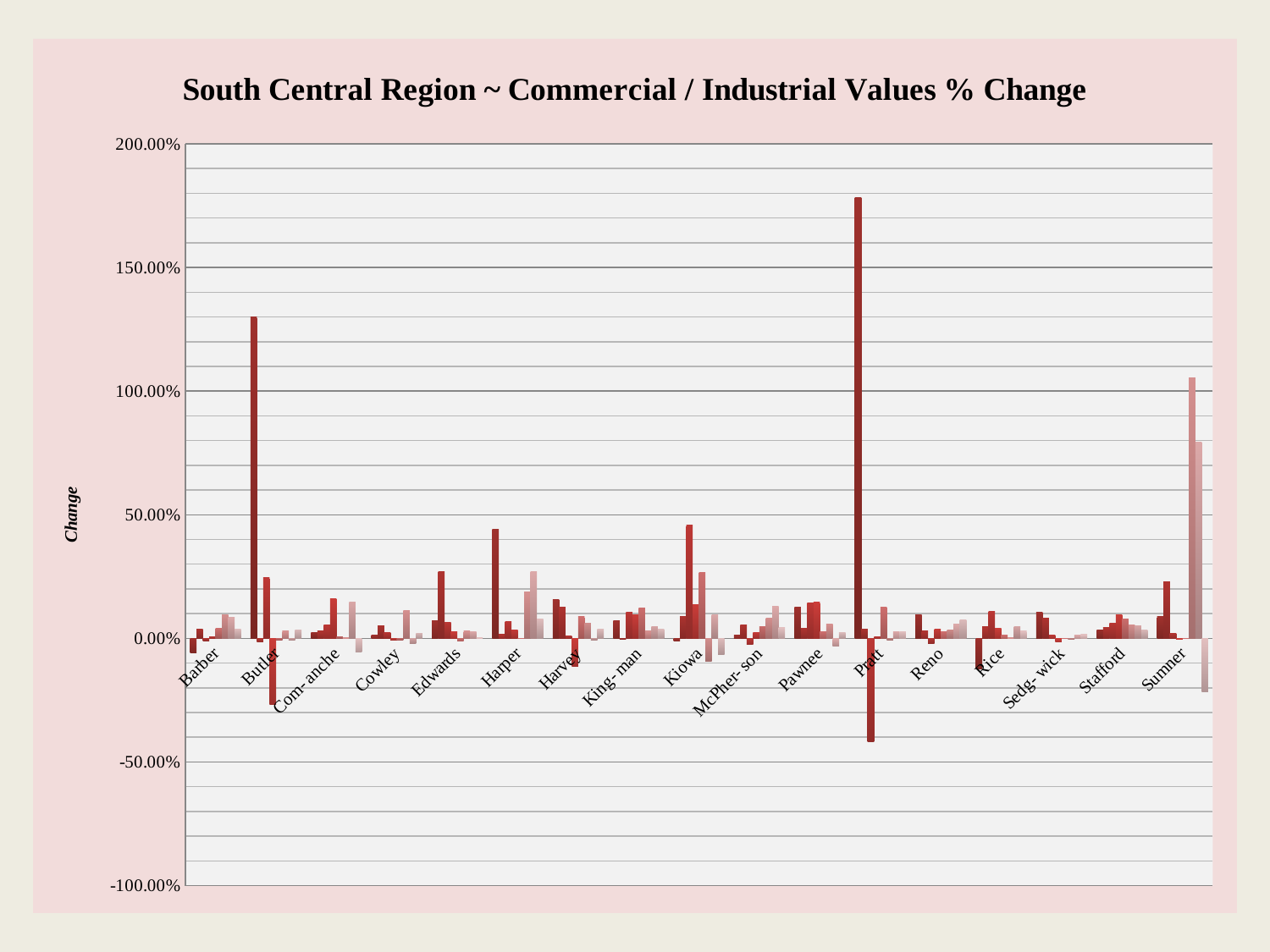

### Chart: South Central Region ~ Commercial / Industrial Values % Change

| Category |  |  |  |  |  |  |  |  |
|---|---|---|---|---|---|---|---|---|
| Barber | -0.05808162143590583 | 0.03779258568647468 | -0.009217325590851753 | 0.004766794905200643 | 0.039061207875227 | 0.09403847346316985 | 0.08352348300641955 | 0.03546695069125077 |
| Butler | 1.3002584905326253 | -0.014822704980447854 | 0.2447487095533562 | -0.26709820856369354 | -0.008584523649776622 | 0.030166348895534923 | -0.0069556018921750565 | 0.033168510607055626 |
| Com- anche | 0.02299358104100489 | 0.030288974641439138 | 0.05416894198663575 | 0.16123161363094884 | 0.0050662114936853445 | 0.0030586246268834586 | 0.14728083856960802 | -0.056306482028060885 |
| Cowley | 0.014388698203426281 | 0.05094987241066828 | 0.022481862200455744 | -0.008945306141255693 | -0.00820134010074655 | 0.11103927079180355 | -0.021764570140816678 | 0.021161599615228666 |
| Edwards | 0.07087085577995872 | 0.2691542178558069 | 0.062933945222243 | 0.027387125107785834 | -0.010675197274650595 | 0.03181897159946506 | 0.028304504405665766 | 0.0011788762496289628 |
| Harper | 0.4407906494322082 | 0.017276726122129372 | 0.0666600762588059 | 0.033392456850560255 | -0.0001437002557399439 | 0.187447736382767 | 0.26998243926395116 | 0.07886815728842361 |
| Harvey | 0.15575637479418025 | 0.12617832442550678 | 0.009917772113486245 | -0.1117786635207006 | 0.08832446041811041 | 0.06101689320121954 | -0.00602803770605052 | 0.036840346877347566 |
| King- man | 0.07108231106641794 | -0.004903670803666462 | 0.10652864769635824 | 0.09363379725004303 | 0.12308443211037173 | 0.0306982290332553 | 0.04759622271759074 | 0.0366389033057911 |
| Kiowa | -0.011382634881237126 | 0.08931141169892667 | 0.4588659616377577 | 0.13628345915006718 | 0.26529031049345647 | -0.09165965218888178 | 0.09580518440775042 | -0.06472029814931765 |
| McPher- son | 0.01433649299168235 | 0.053834209489931194 | -0.024796608327724033 | 0.022044222714442483 | 0.04885178435810527 | 0.08002971266095538 | 0.12865478562676283 | 0.04469879601194449 |
| Pawnee | 0.1268391155249262 | 0.03949309067919078 | 0.14427177924224965 | 0.14554987080221082 | 0.026613051696764388 | 0.057233359907528834 | -0.030592199128920836 | 0.024366108853167107 |
| Pratt | 1.7832923758523236 | 0.03585481751718844 | -0.41911785122207407 | 0.0074810841373474275 | 0.12748330211887343 | -0.0062514903528906015 | 0.027018319751061167 | 0.026900239318030376 |
| Reno | 0.09389602664346278 | 0.030407971395200135 | -0.019799592743803465 | 0.03785865247745667 | 0.0257803925694927 | 0.03354642303276716 | 0.059029609930846404 | 0.07480978114276077 |
| Rice | -0.1219722821814712 | 0.04564561126471814 | 0.10981805535975502 | 0.040675469583012915 | 0.014475850149046711 | 0.002378679017898841 | 0.04723293521921797 | 0.03078484052235131 |
| Sedg- wick | 0.10530925431863997 | 0.08090854139059622 | 0.011883561400675438 | -0.014274655036383506 | 0.00015400812490271745 | -0.005422396102029699 | 0.012999180930233046 | 0.015887024584313302 |
| Stafford | 0.03422888360211073 | 0.04516604178973441 | 0.06108124706566273 | 0.09547711628700459 | 0.07821315917554662 | 0.05444992206822039 | 0.050784108724335954 | 0.034510712787805854 |
| Sumner | 0.08859975693007294 | 0.2298418301312759 | 0.020514672966776316 | -0.0023634406771345083 | -0.0019721712333098 | 1.0531779087454824 | 0.7937768299529514 | -0.2162081649051231 |